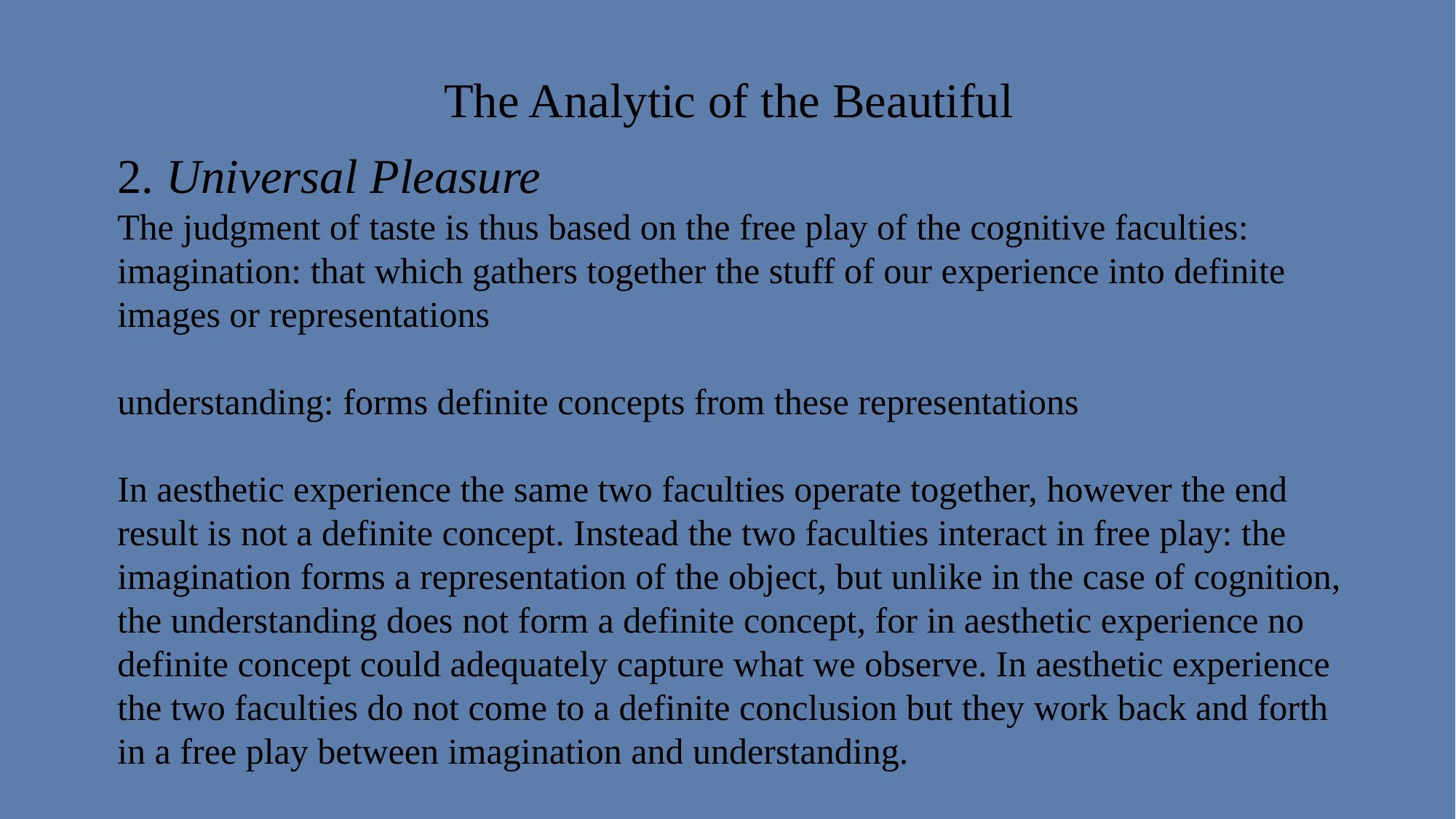

The Analytic of the Beautiful

2. Universal Pleasure
The judgment of taste is thus based on the free play of the cognitive faculties:
imagination: that which gathers together the stuff of our experience into definite images or representations

understanding: forms definite concepts from these representations

In aesthetic experience the same two faculties operate together, however the end result is not a definite concept. Instead the two faculties interact in free play: the imagination forms a representation of the object, but unlike in the case of cognition,
the understanding does not form a definite concept, for in aesthetic experience no definite concept could adequately capture what we observe. In aesthetic experience the two faculties do not come to a definite conclusion but they work back and forth in a free play between imagination and understanding.